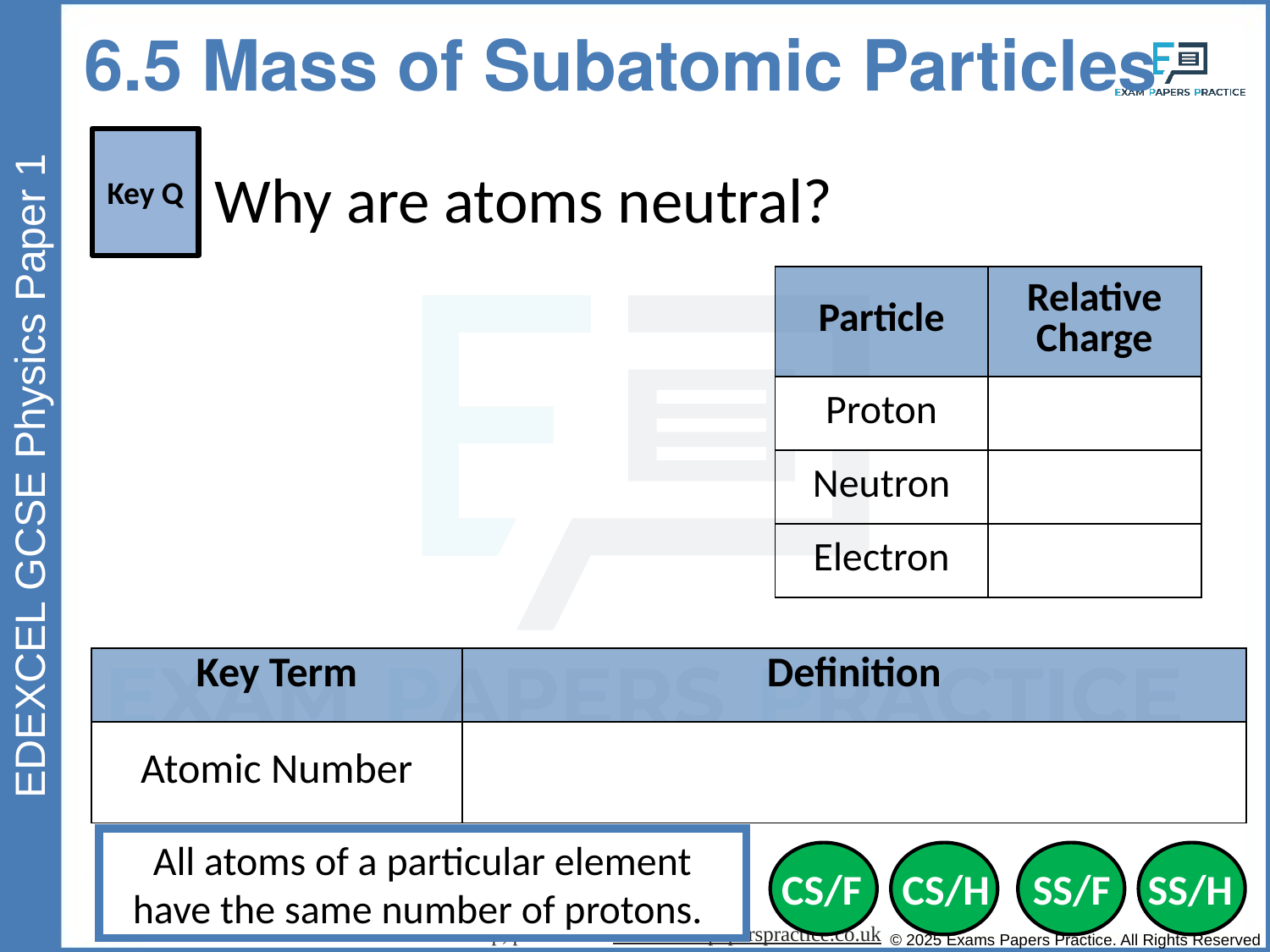

6.5 Mass of Subatomic Particles

Key Q

Why are atoms neutral?
| Particle | Relative Charge |
| --- | --- |
| Proton | +1 |
| Neutron | 0 |
| Electron | -1 |

| Key Term | Definition |
| --- | --- |
| Atomic Number | The number of protons in an atom. |

All atoms of a particular element have the same number of protons.